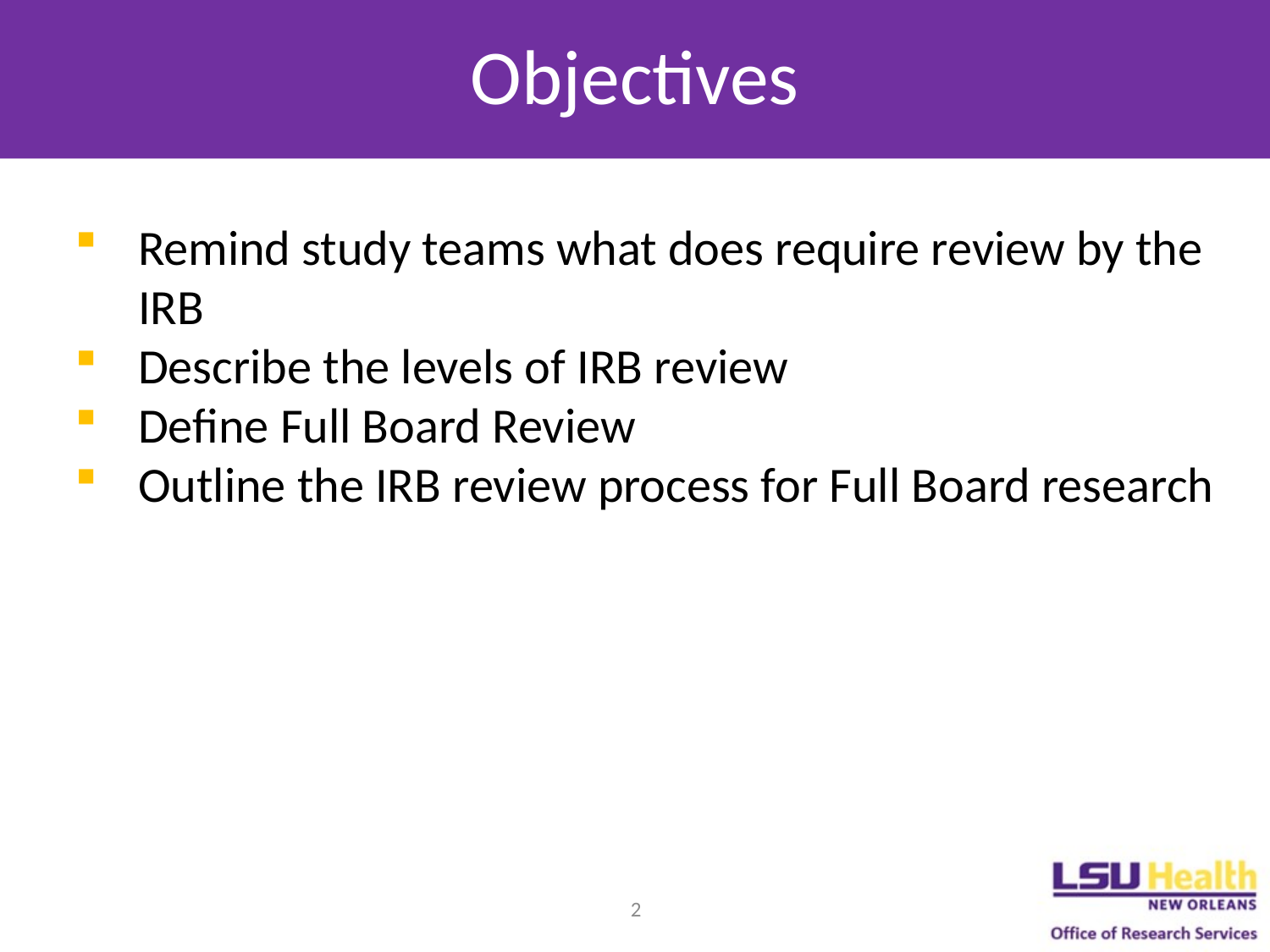

# Objectives
Remind study teams what does require review by the IRB
Describe the levels of IRB review
Define Full Board Review
Outline the IRB review process for Full Board research
2